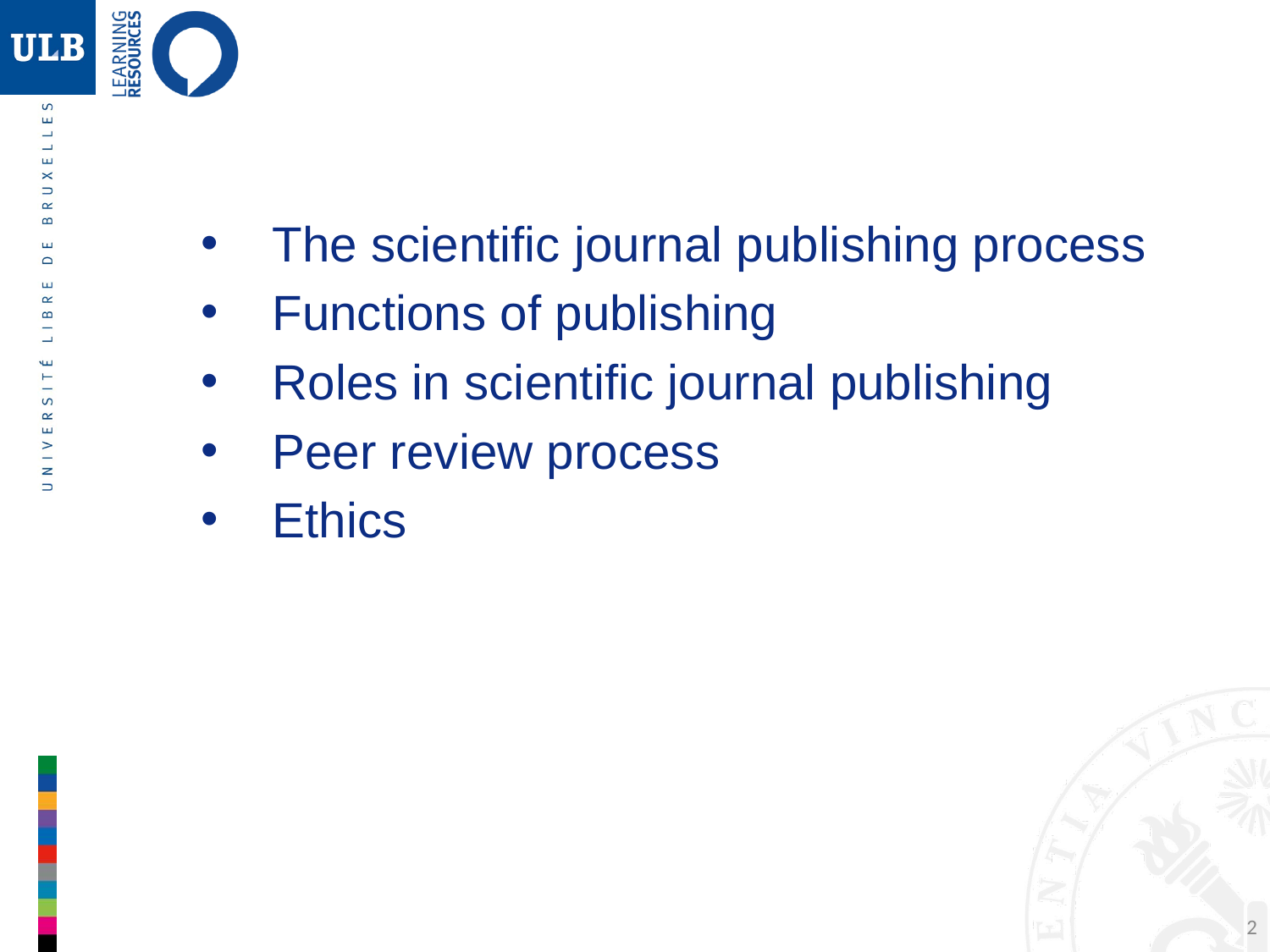

The scientific journal publishing process
Functions of publishing
Roles in scientific journal publishing
Peer review process
Ethics
2